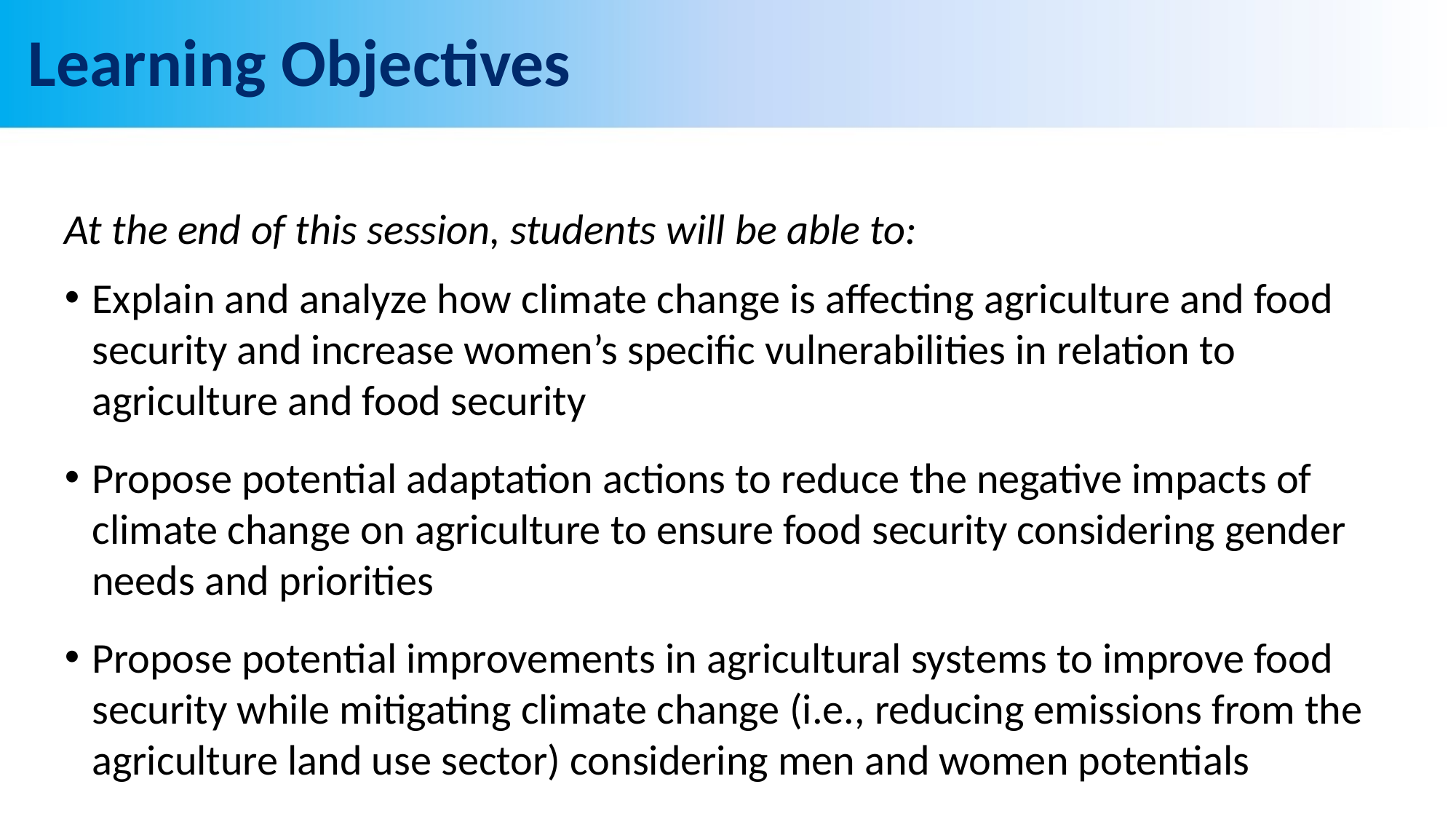

# Learning Objectives
At the end of this session, students will be able to:
Explain and analyze how climate change is affecting agriculture and food security and increase women’s specific vulnerabilities in relation to agriculture and food security
Propose potential adaptation actions to reduce the negative impacts of climate change on agriculture to ensure food security considering gender needs and priorities
Propose potential improvements in agricultural systems to improve food security while mitigating climate change (i.e., reducing emissions from the agriculture land use sector) considering men and women potentials